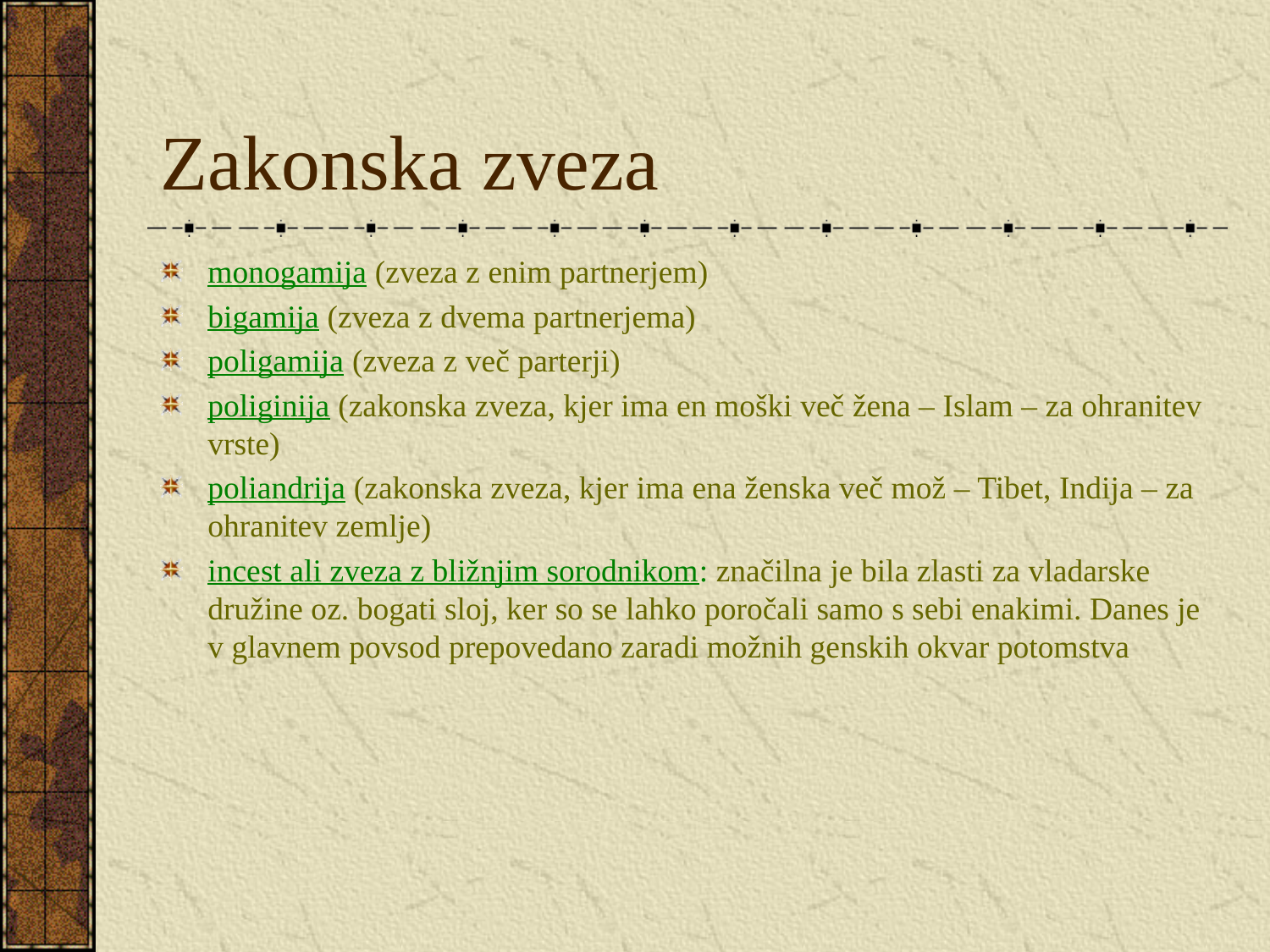

# Zakonska zveza
monogamija (zveza z enim partnerjem)
bigamija (zveza z dvema partnerjema)
poligamija (zveza z več parterji)
poliginija (zakonska zveza, kjer ima en moški več žena – Islam – za ohranitev vrste)
poliandrija (zakonska zveza, kjer ima ena ženska več mož – Tibet, Indija – za ohranitev zemlje)
incest ali zveza z bližnjim sorodnikom: značilna je bila zlasti za vladarske družine oz. bogati sloj, ker so se lahko poročali samo s sebi enakimi. Danes je v glavnem povsod prepovedano zaradi možnih genskih okvar potomstva